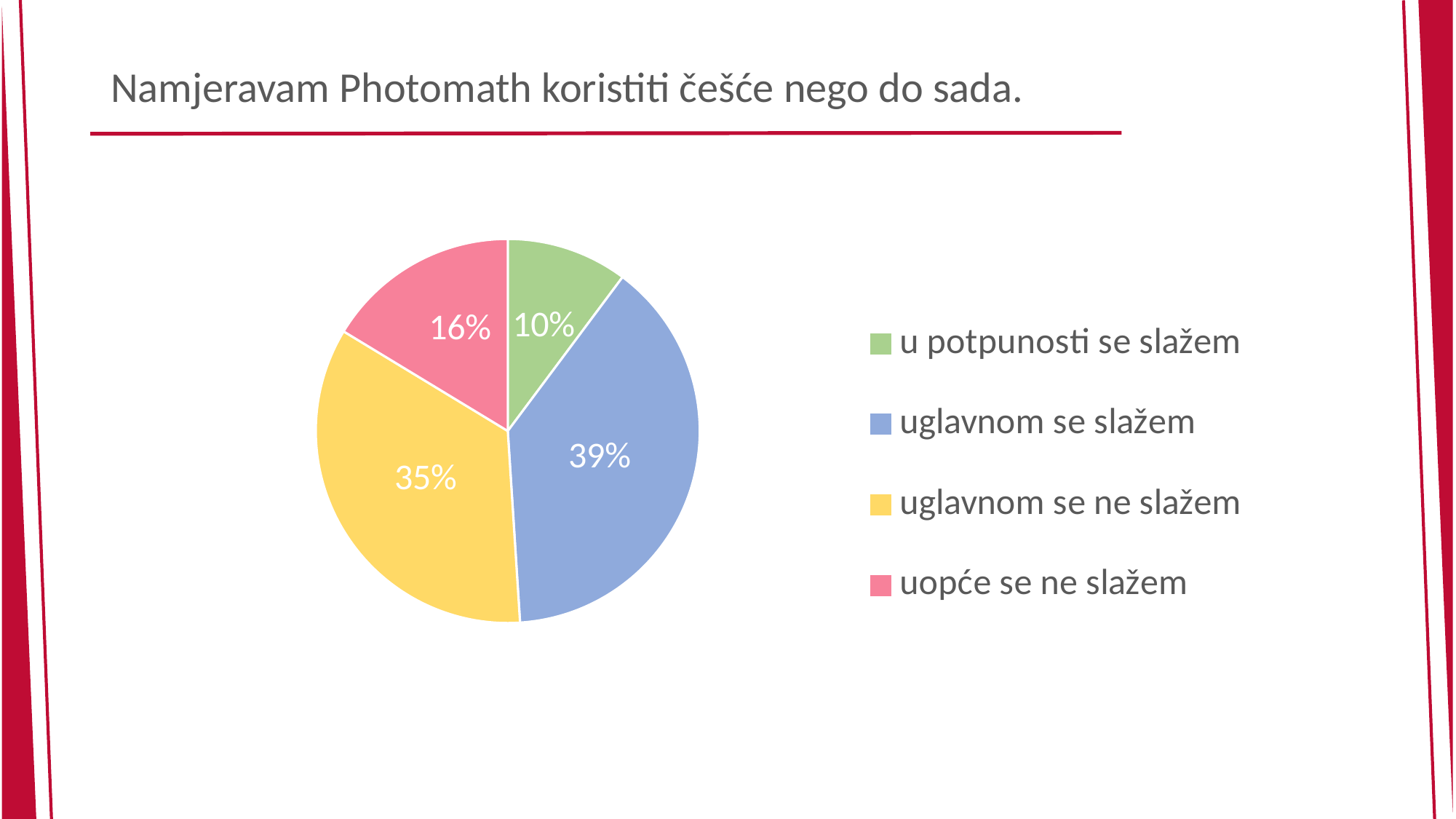

# Namjeravam Photomath koristiti češće nego do sada.

### Chart

| Category |  |
|---|---|
| u potpunosti se slažem | 0.10204081632653061 |
| uglavnom se slažem | 0.3877551020408163 |
| uglavnom se ne slažem | 0.34693877551020413 |
| uopće se ne slažem | 0.16326530612244902 |